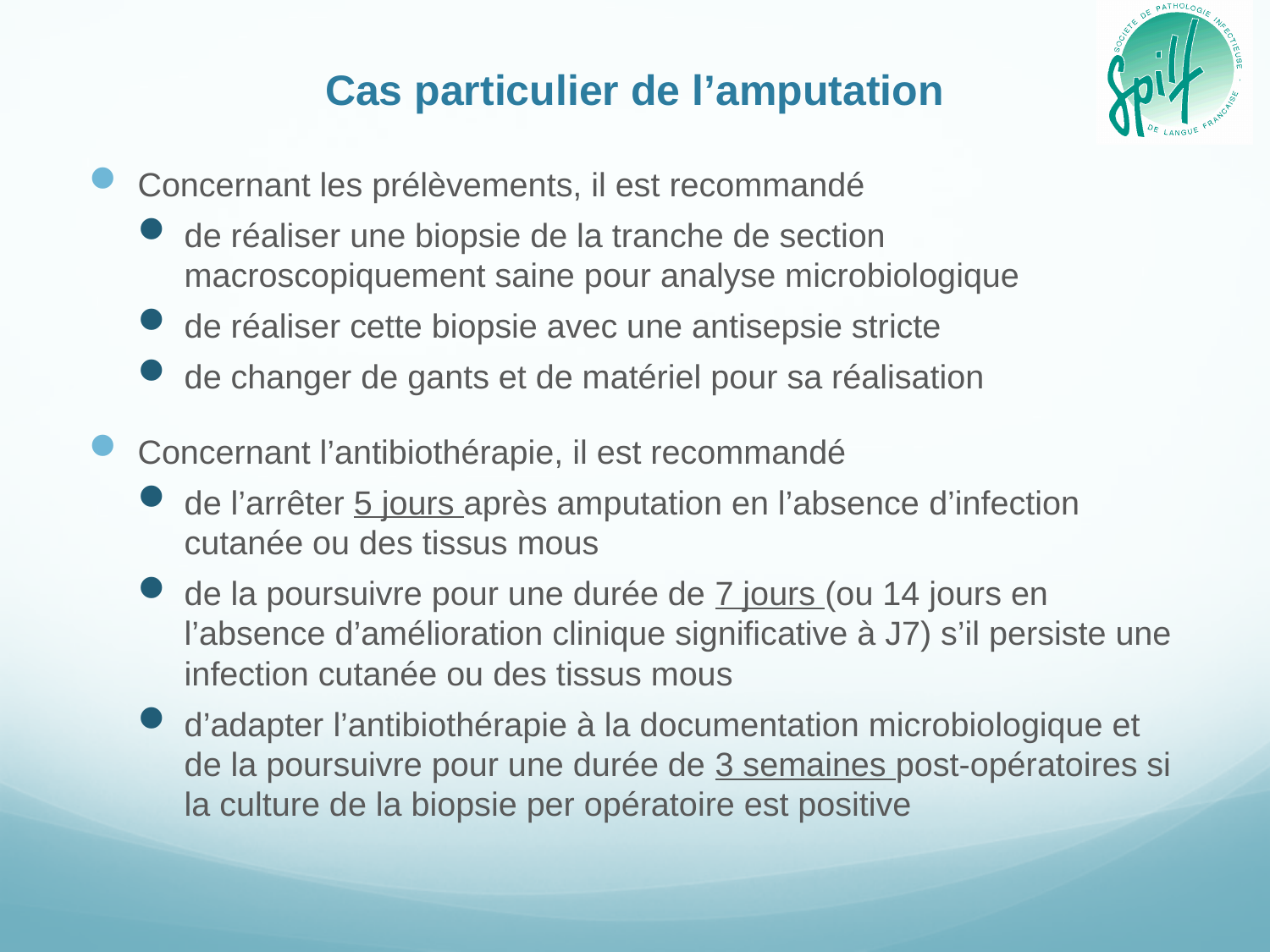

# Cas particulier de l’amputation
Concernant les prélèvements, il est recommandé
de réaliser une biopsie de la tranche de section macroscopiquement saine pour analyse microbiologique
de réaliser cette biopsie avec une antisepsie stricte
de changer de gants et de matériel pour sa réalisation
Concernant l’antibiothérapie, il est recommandé
de l’arrêter 5 jours après amputation en l’absence d’infection cutanée ou des tissus mous
de la poursuivre pour une durée de 7 jours (ou 14 jours en l’absence d’amélioration clinique significative à J7) s’il persiste une infection cutanée ou des tissus mous
d’adapter l’antibiothérapie à la documentation microbiologique et de la poursuivre pour une durée de 3 semaines post-opératoires si la culture de la biopsie per opératoire est positive